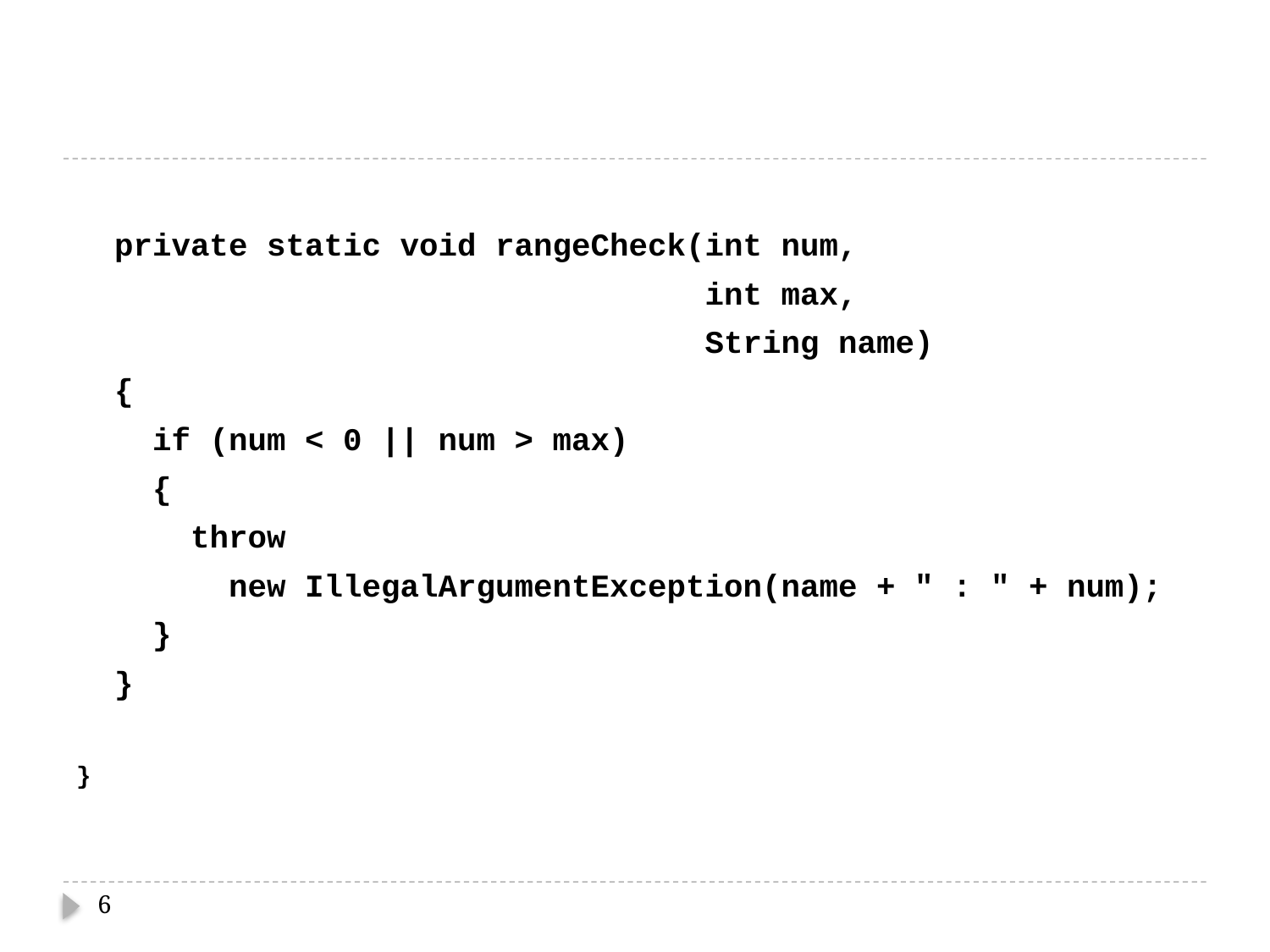

#

  private static void rangeCheck(int num,
                                 int max,
                                 String name)
  {
    if (num < 0 || num > max)
    {
      throw
        new IllegalArgumentException(name + " : " + num);
    }
  }

}
6